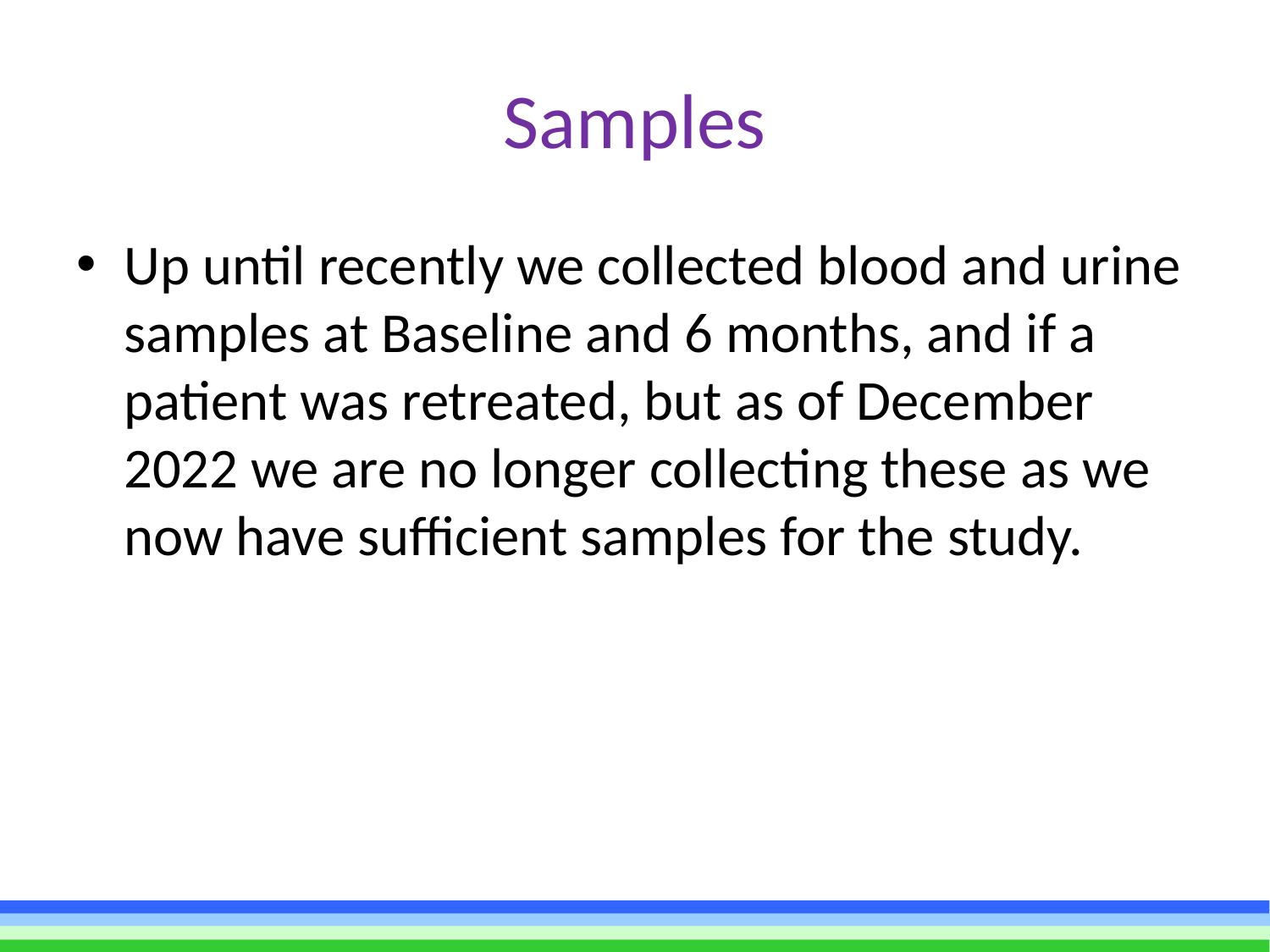

# Samples
Up until recently we collected blood and urine samples at Baseline and 6 months, and if a patient was retreated, but as of December 2022 we are no longer collecting these as we now have sufficient samples for the study.